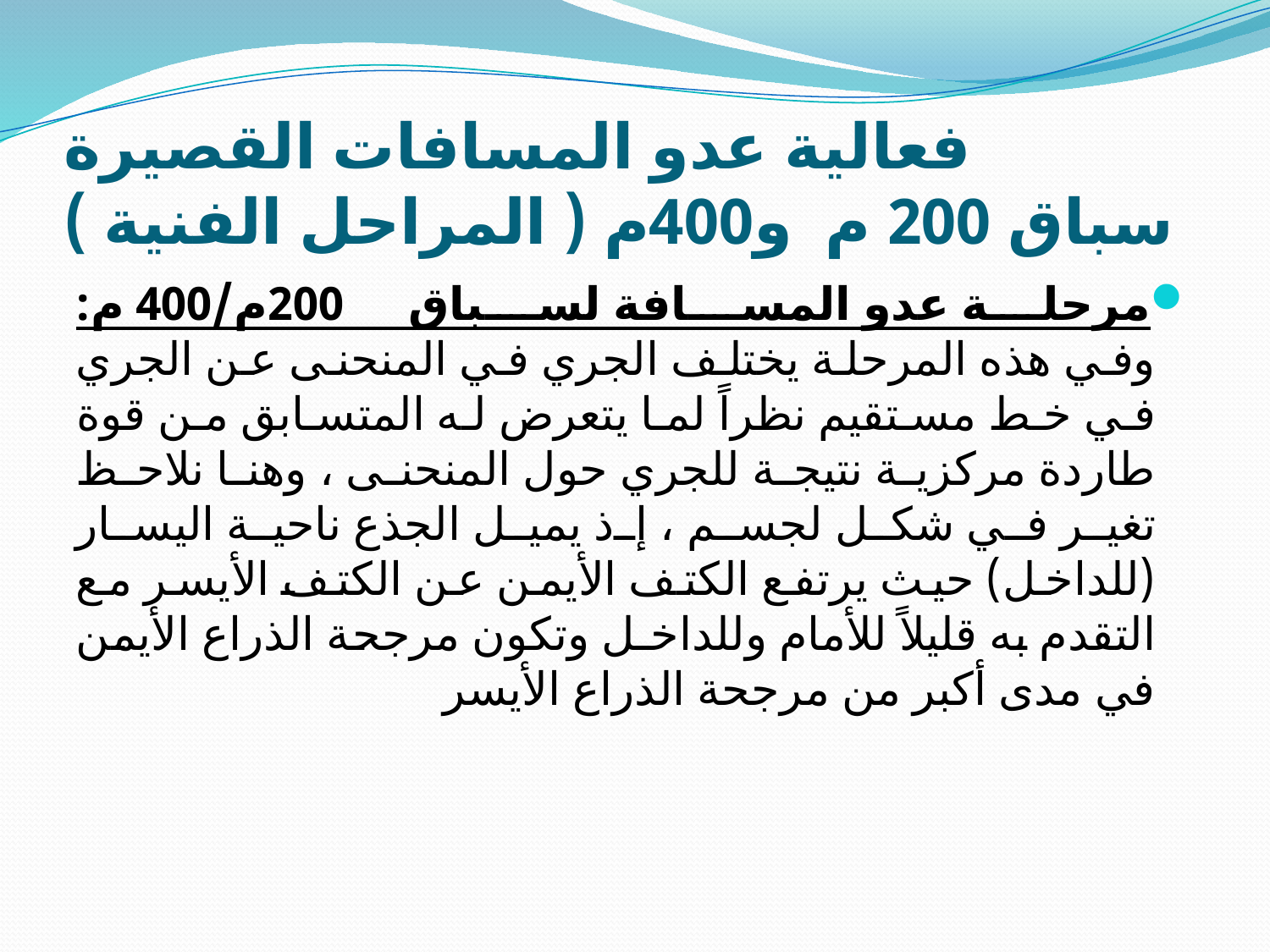

# فعالية عدو المسافات القصيرة سباق 200 م  و400م ( المراحل الفنية )
مرحلة عدو المسافة لسباق 200م/400 م:
وفي هذه المرحلة يختلف الجري في المنحنى عن الجري في خط مستقيم نظراً لما يتعرض له المتسابق من قوة طاردة مركزية نتيجة للجري حول المنحنى ، وهنا نلاحظ تغير في شكل لجسم ، إذ يميل الجذع ناحية اليسار (للداخل) حيث يرتفع الكتف الأيمن عن الكتف الأيسر مع التقدم به قليلاً للأمام وللداخـل وتكون مرجحة الذراع الأيمن في مدى أكبر من مرجحة الذراع الأيسر